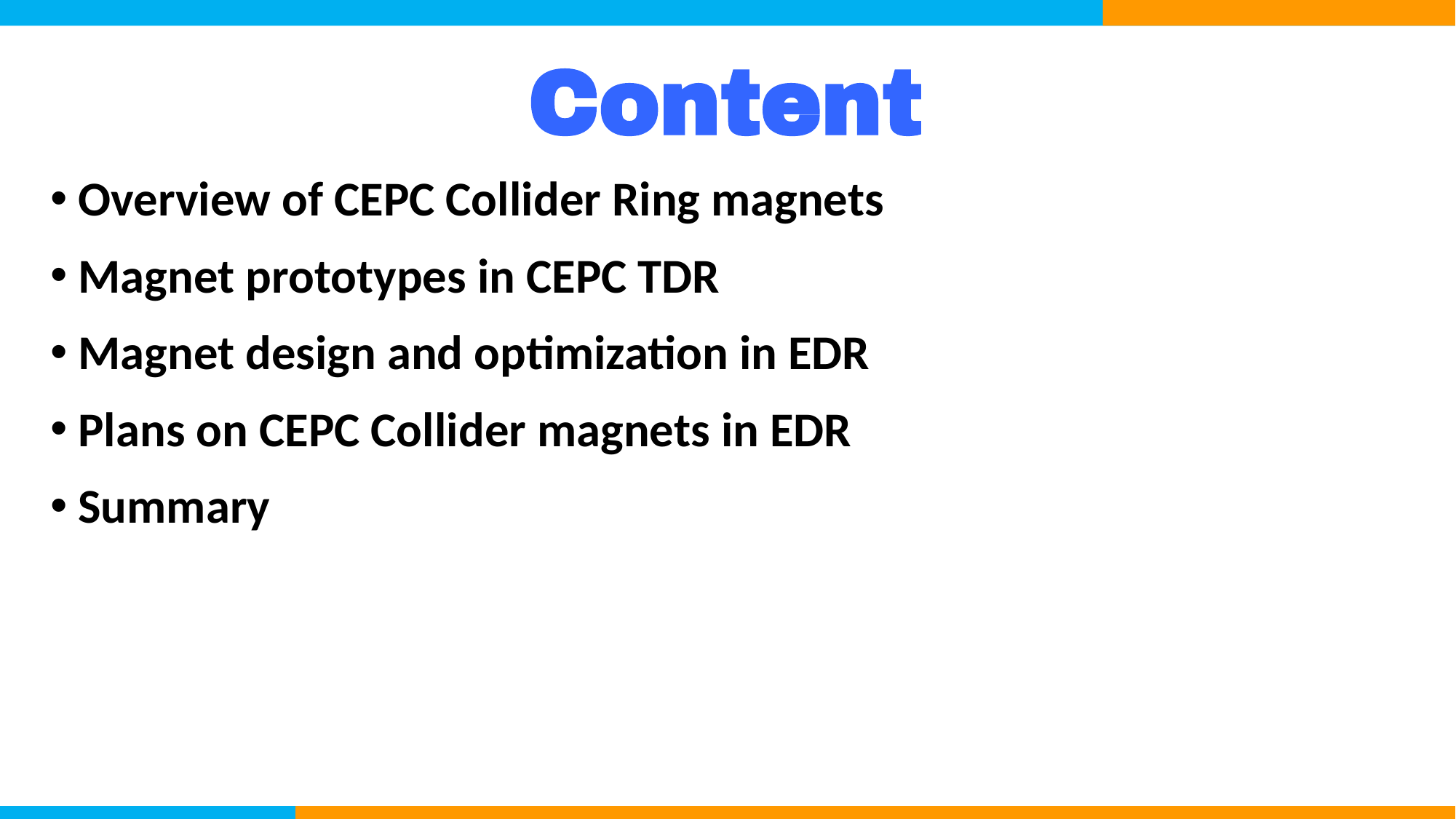

# Content
Overview of CEPC Collider Ring magnets
Magnet prototypes in CEPC TDR
Magnet design and optimization in EDR
Plans on CEPC Collider magnets in EDR
Summary